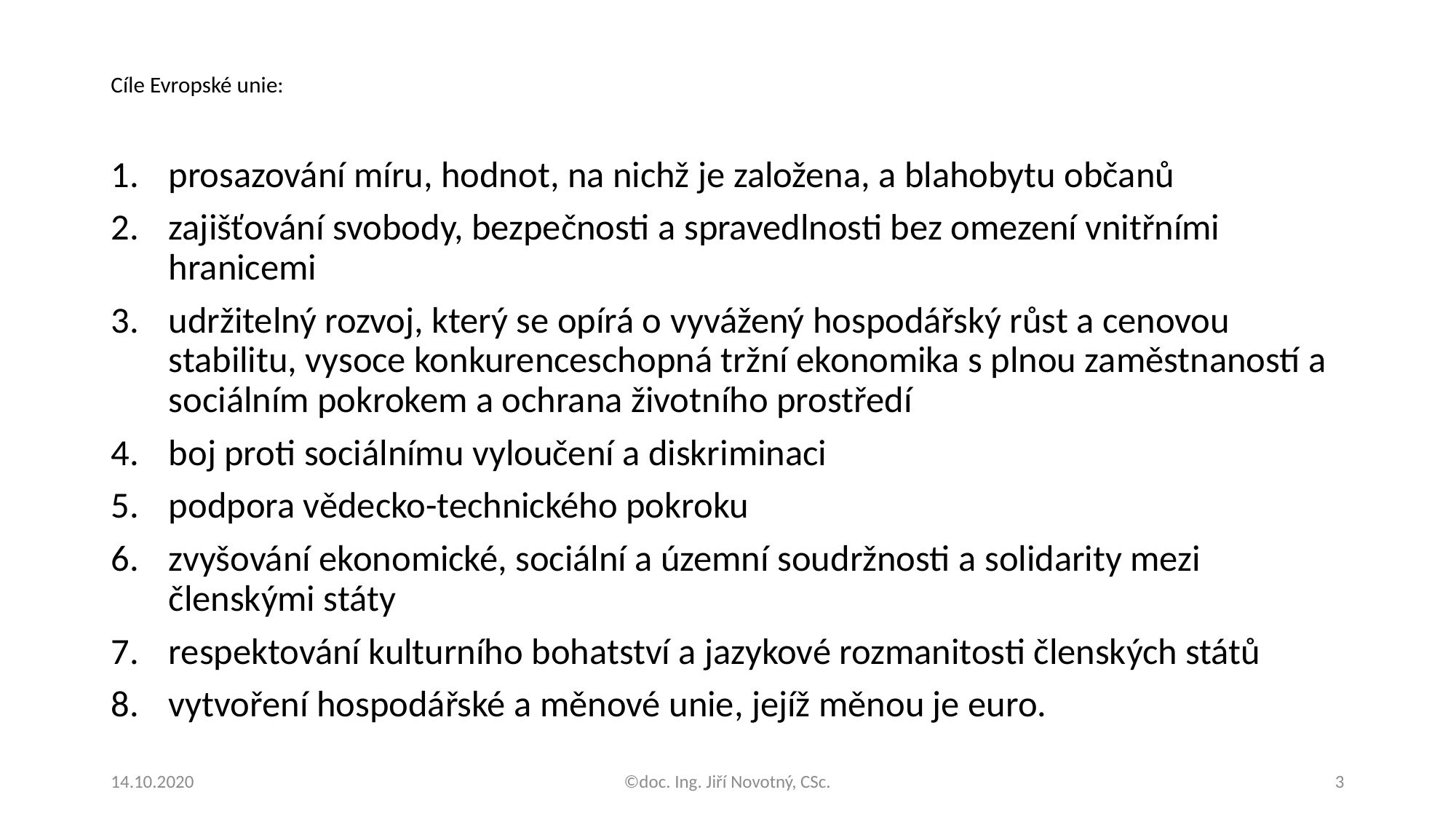

# Cíle Evropské unie:
prosazování míru, hodnot, na nichž je založena, a blahobytu občanů
zajišťování svobody, bezpečnosti a spravedlnosti bez omezení vnitřními hranicemi
udržitelný rozvoj, který se opírá o vyvážený hospodářský růst a cenovou stabilitu, vysoce konkurenceschopná tržní ekonomika s plnou zaměstnaností a sociálním pokrokem a ochrana životního prostředí
boj proti sociálnímu vyloučení a diskriminaci
podpora vědecko-technického pokroku
zvyšování ekonomické, sociální a územní soudržnosti a solidarity mezi členskými státy
respektování kulturního bohatství a jazykové rozmanitosti členských států
vytvoření hospodářské a měnové unie, jejíž měnou je euro.

14.10.2020
©doc. Ing. Jiří Novotný, CSc.
3